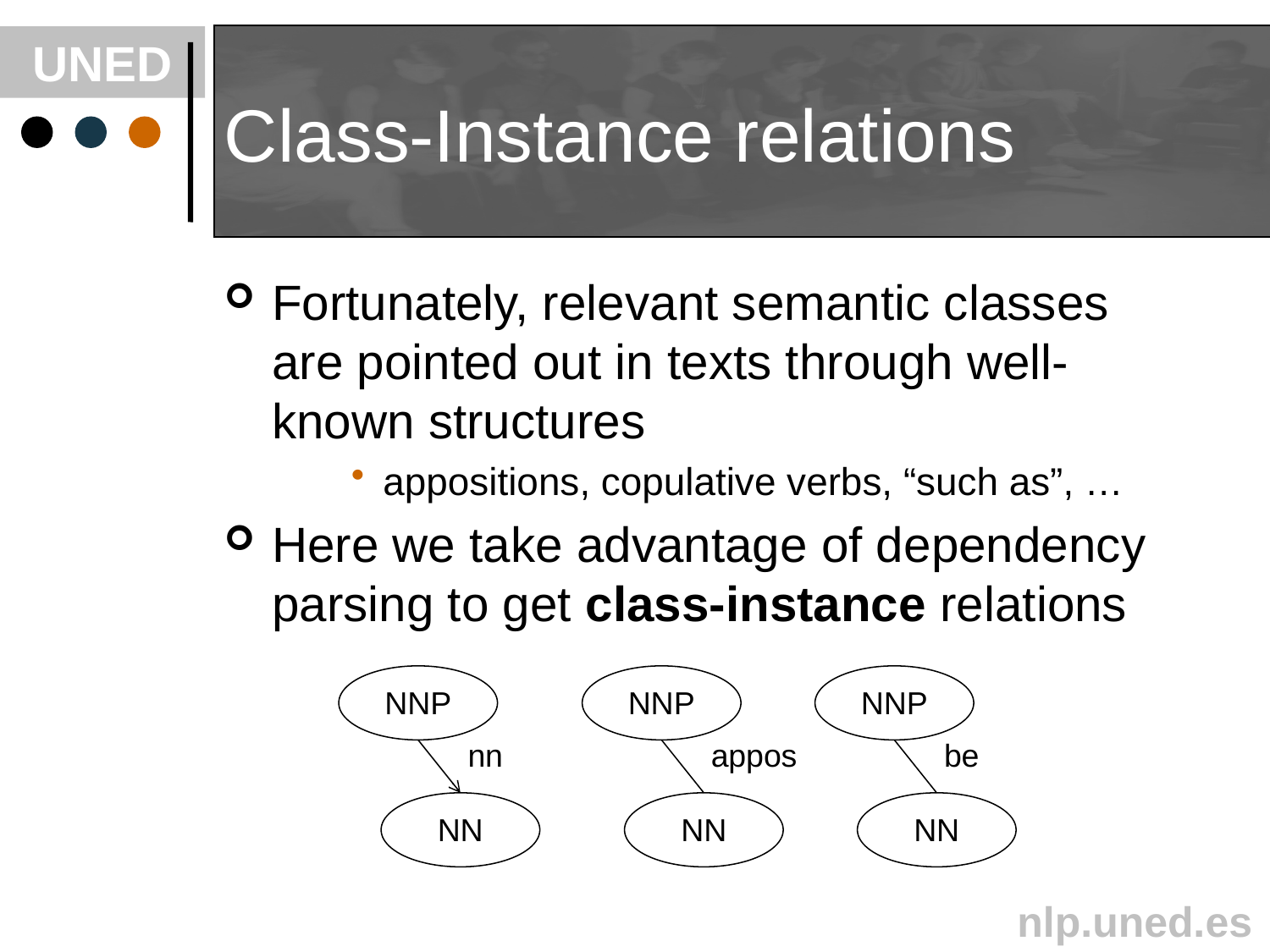

# Class-Instance relations
Fortunately, relevant semantic classes are pointed out in texts through well-known structures
appositions, copulative verbs, “such as”, …
Here we take advantage of dependency parsing to get class-instance relations

NNP
nn
NN
NNP
appos
NN
NNP
be
NN